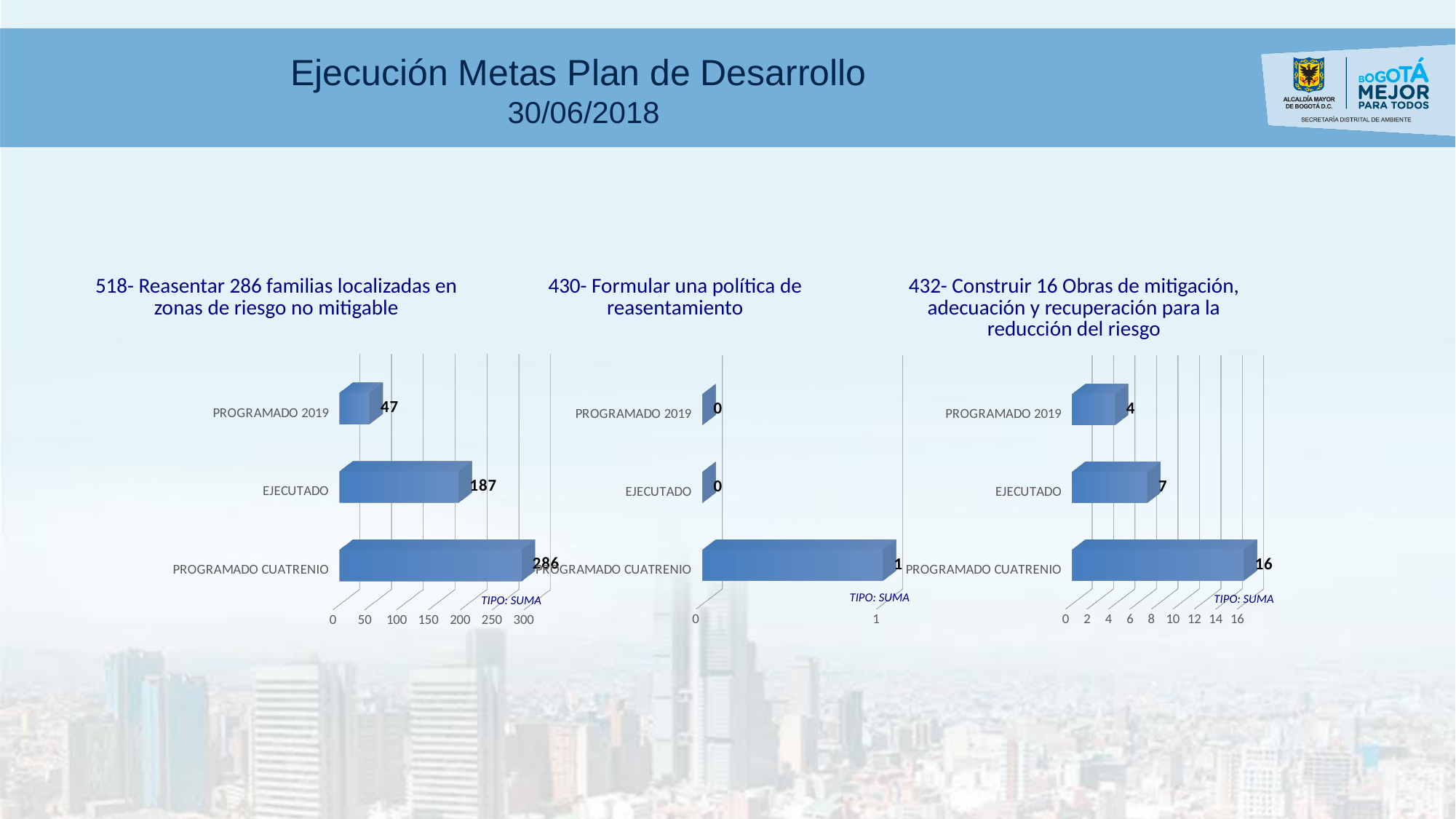

Ejecución Metas Plan de Desarrollo
30/06/2018
| 518- Reasentar 286 familias localizadas en zonas de riesgo no mitigable | 430- Formular una política de reasentamiento | 432- Construir 16 Obras de mitigación, adecuación y recuperación para la reducción del riesgo |
| --- | --- | --- |

[unsupported chart]

[unsupported chart]

[unsupported chart]

TIPO: SUMA
TIPO: SUMA
TIPO: SUMA